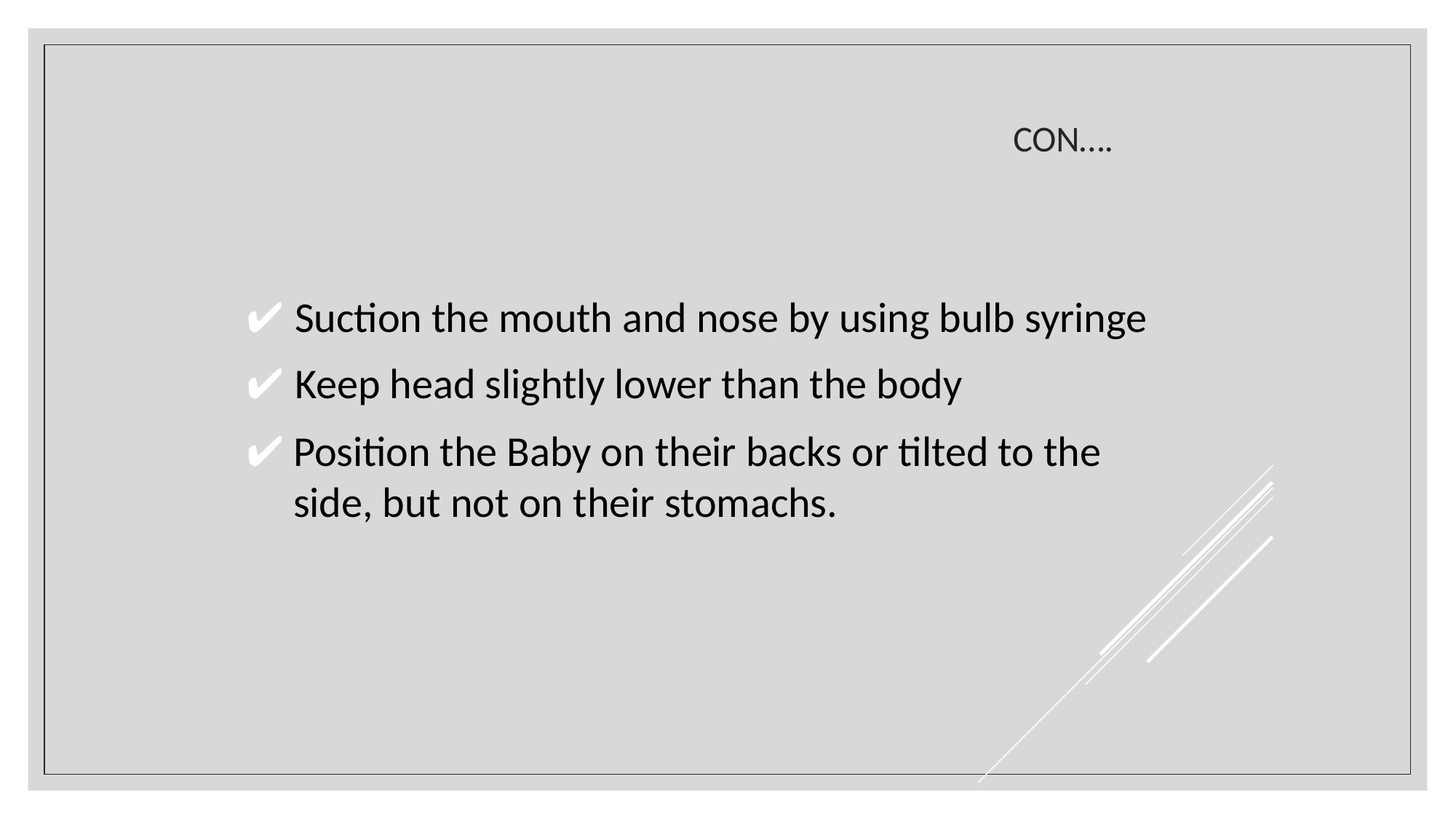

# CON….
✔	Suction the mouth and nose by using bulb syringe
✔	Keep head slightly lower than the body
✔	Position the Baby on their backs or tilted to the  side, but not on their stomachs.